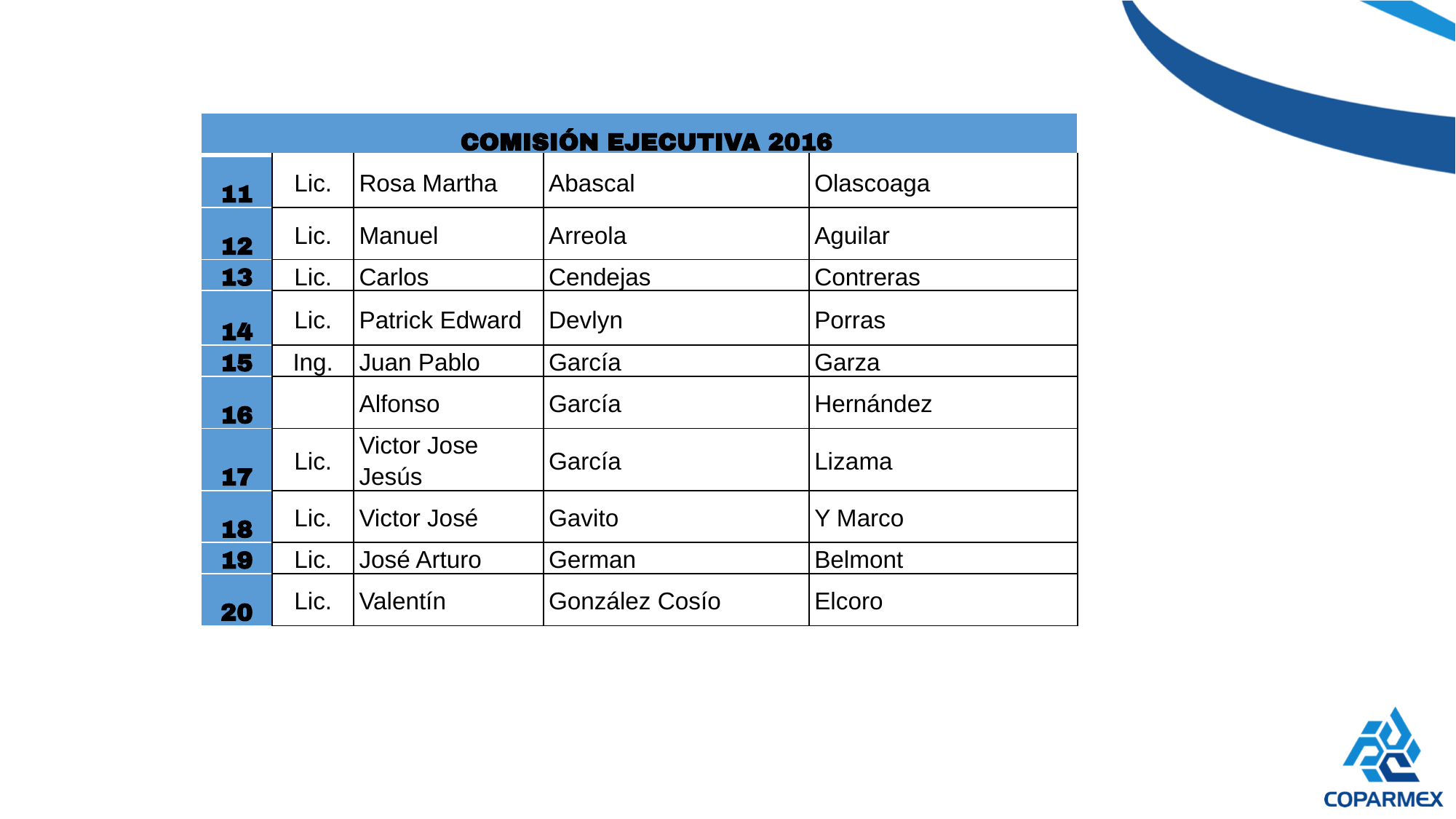

| COMISIÓN EJECUTIVA 2016 |  |  |  |  |
| --- | --- | --- | --- | --- |
| 11 | Lic. | Rosa Martha | Abascal | Olascoaga |
| 12 | Lic. | Manuel | Arreola | Aguilar |
| 13 | Lic. | Carlos | Cendejas | Contreras |
| 14 | Lic. | Patrick Edward | Devlyn | Porras |
| 15 | Ing. | Juan Pablo | García | Garza |
| 16 |  | Alfonso | García | Hernández |
| 17 | Lic. | Victor Jose Jesús | García | Lizama |
| 18 | Lic. | Victor José | Gavito | Y Marco |
| 19 | Lic. | José Arturo | German | Belmont |
| 20 | Lic. | Valentín | González Cosío | Elcoro |